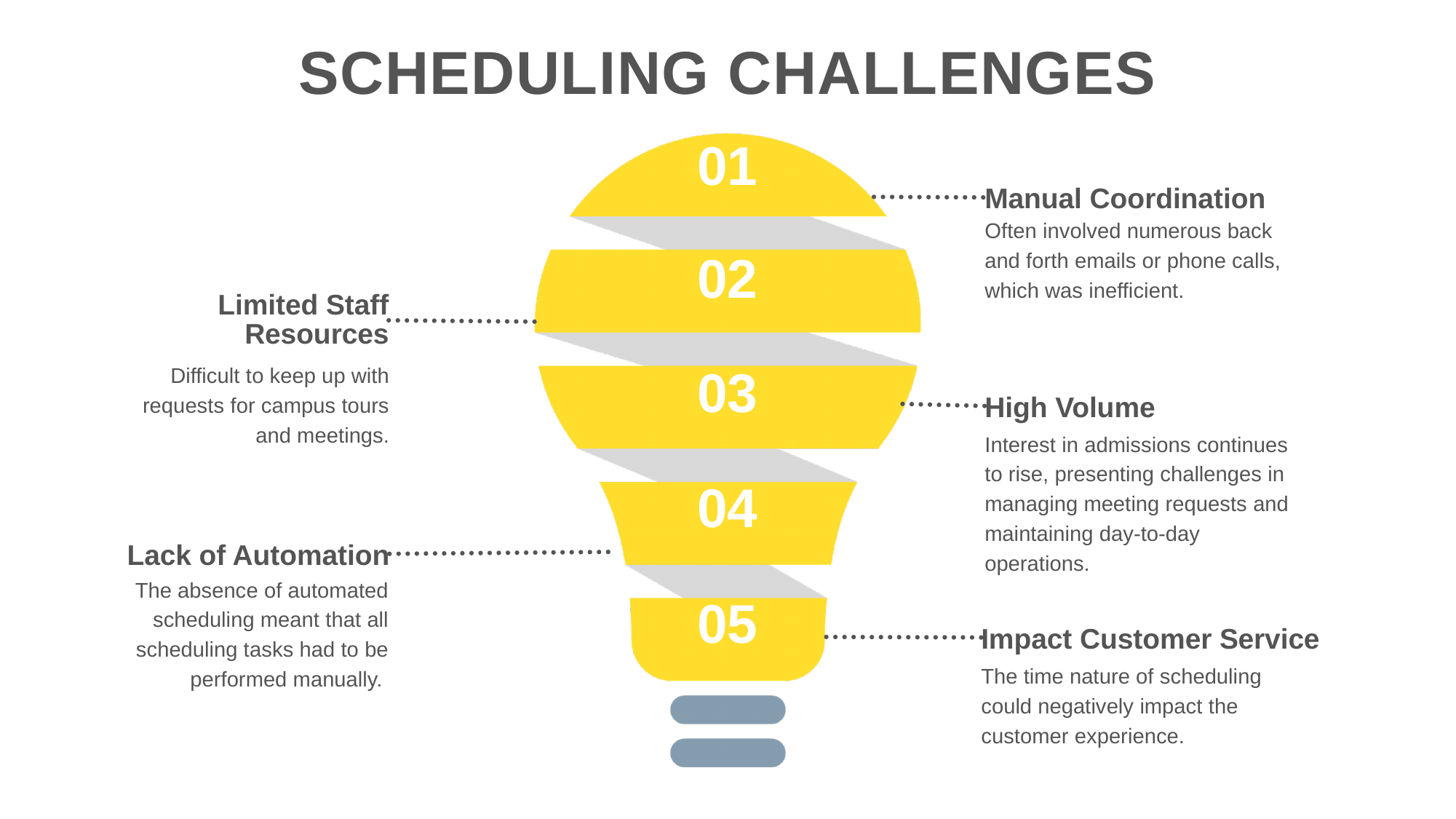

SCHEDULING CHALLENGES

01
02
03
04
05
Manual Coordination

Often involved numerous back and forth emails or phone calls, which was inefficient.
Limited Staff Resources

Difficult to keep up with requests for campus tours and meetings.
High Volume

Interest in admissions continues to rise, presenting challenges in managing meeting requests and maintaining day-to-day operations.
Lack of Automation

The absence of automated scheduling meant that all scheduling tasks had to be performed manually.
Impact Customer Service

The time nature of scheduling could negatively impact the customer experience.